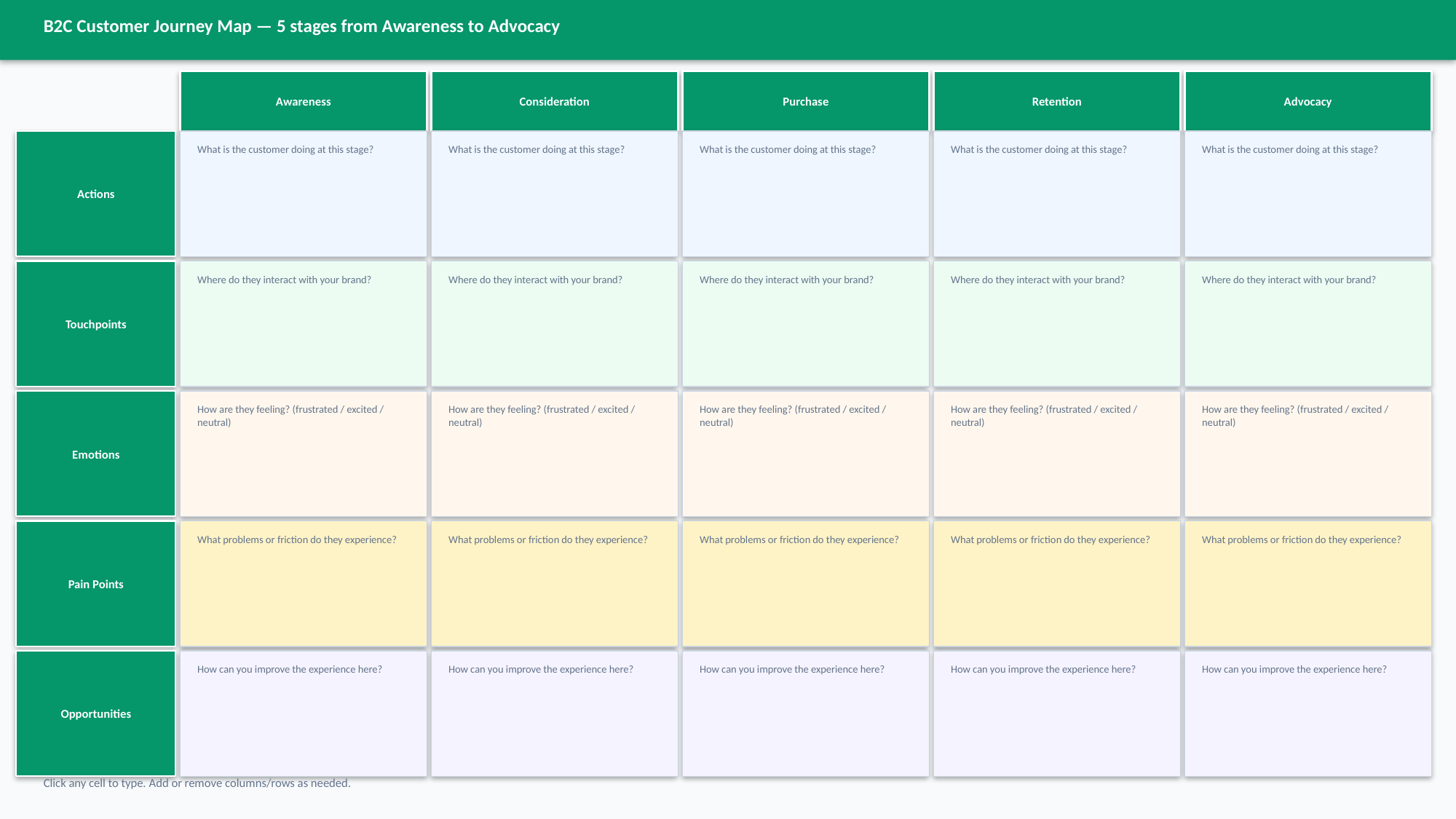

B2C Customer Journey Map — 5 stages from Awareness to Advocacy
Awareness
Consideration
Purchase
Retention
Advocacy
Actions

What is the customer doing at this stage?
What is the customer doing at this stage?
What is the customer doing at this stage?
What is the customer doing at this stage?
What is the customer doing at this stage?
Touchpoints

Where do they interact with your brand?
Where do they interact with your brand?
Where do they interact with your brand?
Where do they interact with your brand?
Where do they interact with your brand?
Emotions

How are they feeling? (frustrated / excited / neutral)
How are they feeling? (frustrated / excited / neutral)
How are they feeling? (frustrated / excited / neutral)
How are they feeling? (frustrated / excited / neutral)
How are they feeling? (frustrated / excited / neutral)
Pain Points

What problems or friction do they experience?
What problems or friction do they experience?
What problems or friction do they experience?
What problems or friction do they experience?
What problems or friction do they experience?
Opportunities

How can you improve the experience here?
How can you improve the experience here?
How can you improve the experience here?
How can you improve the experience here?
How can you improve the experience here?
Click any cell to type. Add or remove columns/rows as needed.